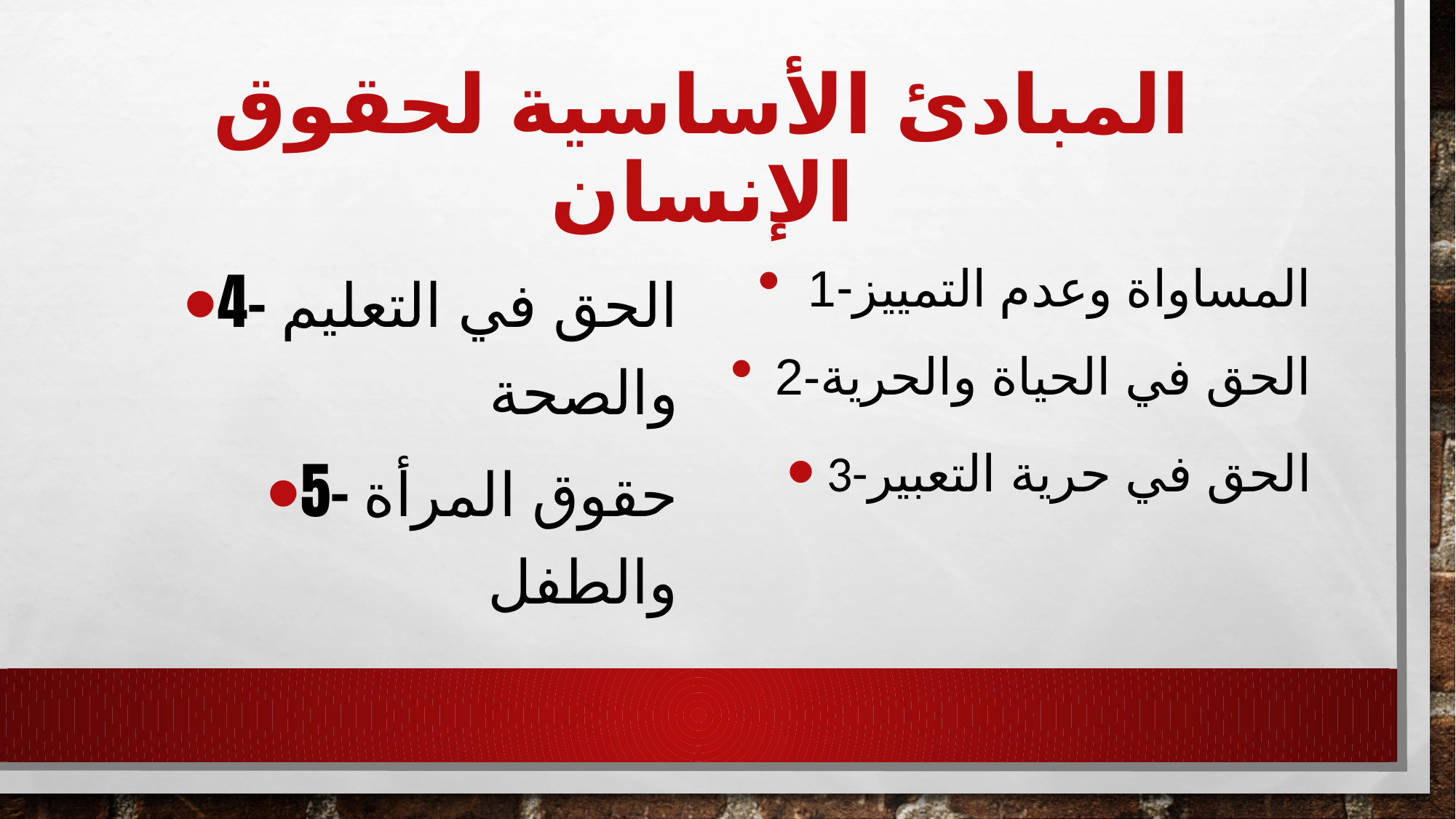

# المبادئ الأساسية لحقوق الإنسان
4- الحق في التعليم والصحة
5- حقوق المرأة والطفل
المساواة وعدم التمييز-1
الحق في الحياة والحرية-2
3-الحق في حرية التعبير